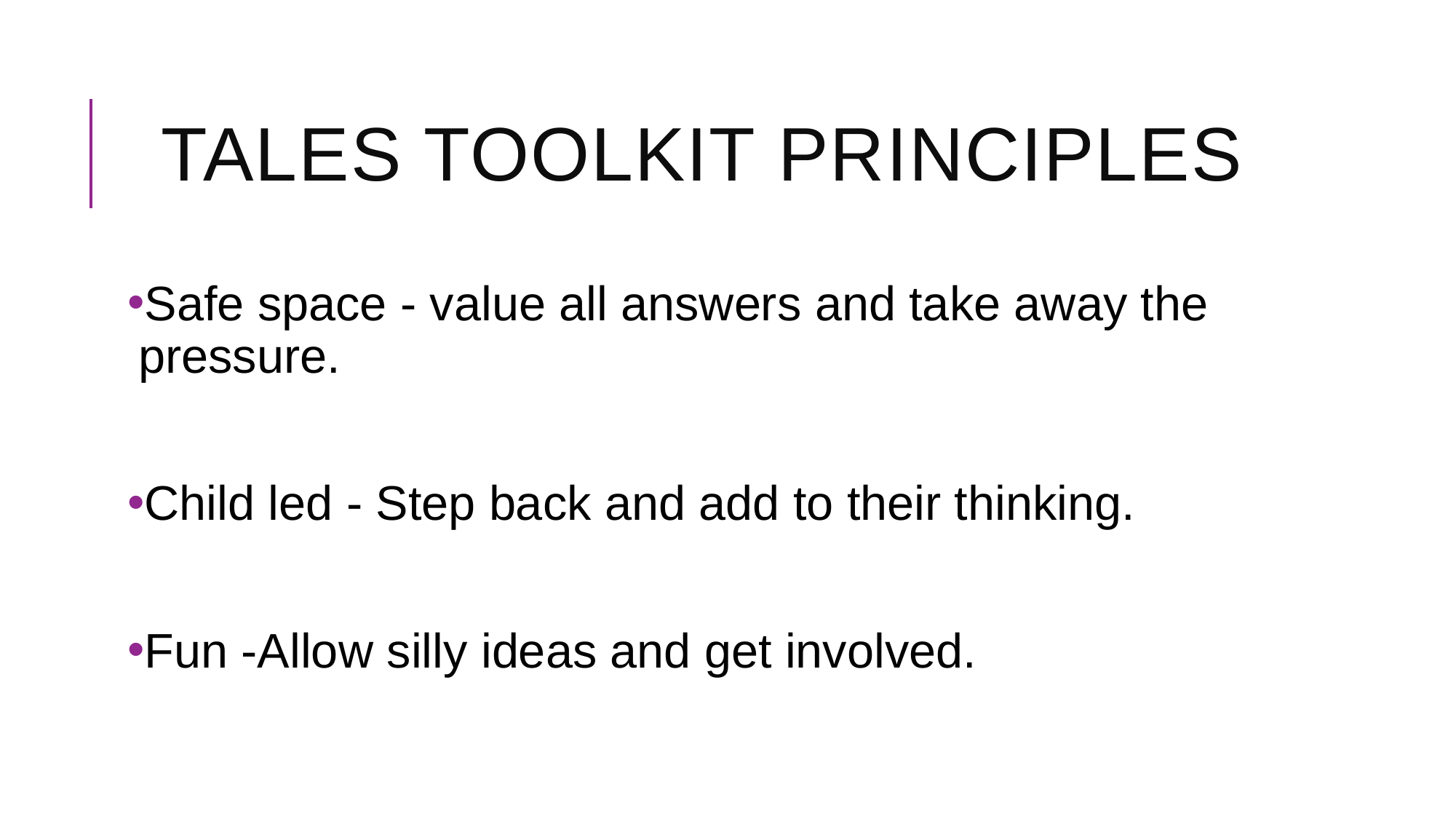

# Tales Toolkit Principles
Safe space - value all answers and take away the pressure.

Child led - Step back and add to their thinking.

Fun -Allow silly ideas and get involved.